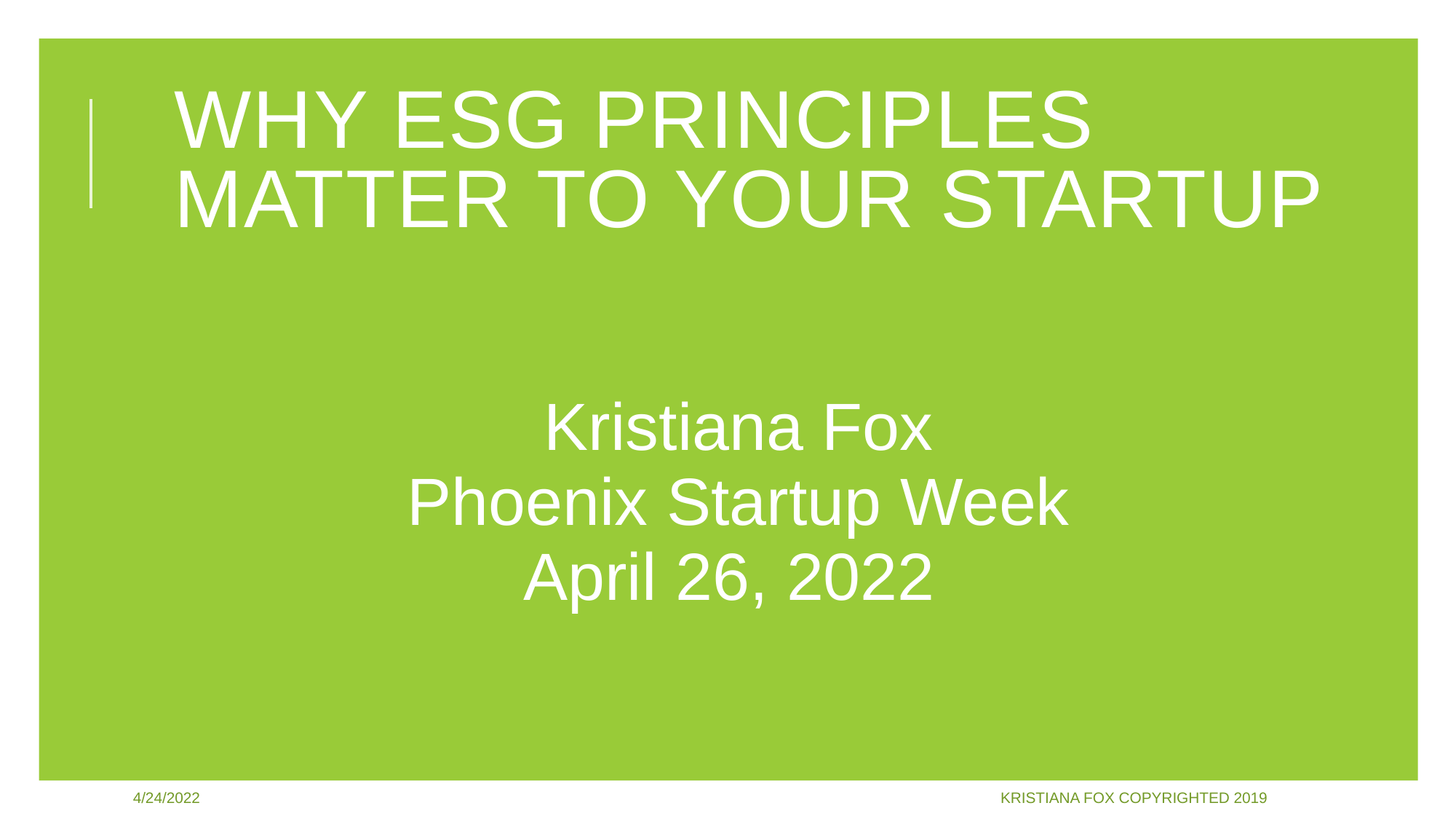

# WHY ESG PRINCIples MATTER TO YOUR STARTUP
Kristiana Fox
Phoenix Startup Week
April 26, 2022
4/24/2022
Kristiana Fox Copyrighted 2019